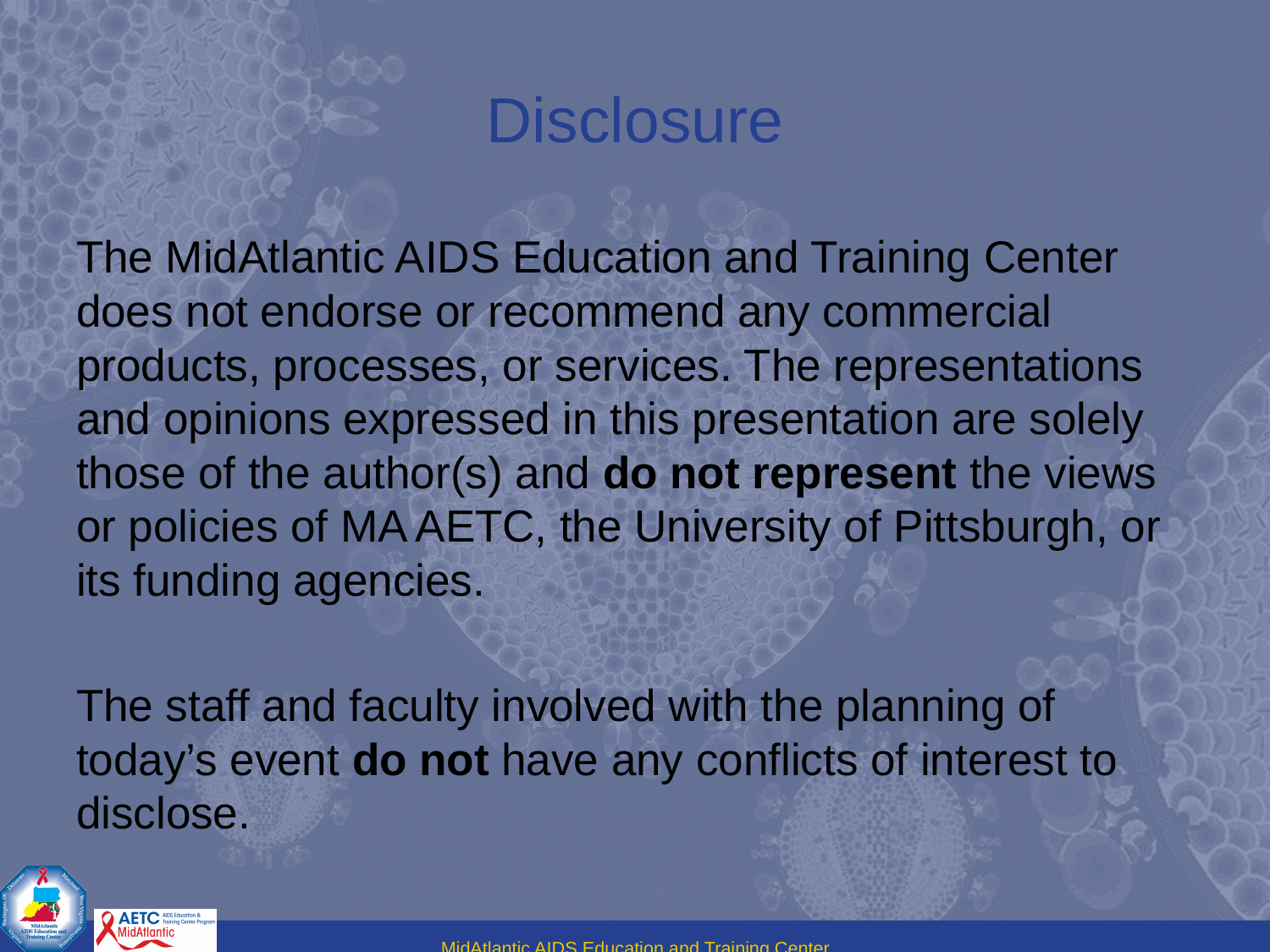

# Disclosure
The MidAtlantic AIDS Education and Training Center does not endorse or recommend any commercial products, processes, or services. The representations and opinions expressed in this presentation are solely those of the author(s) and do not represent the views or policies of MA AETC, the University of Pittsburgh, or its funding agencies.

The staff and faculty involved with the planning of today’s event do not have any conflicts of interest to disclose.